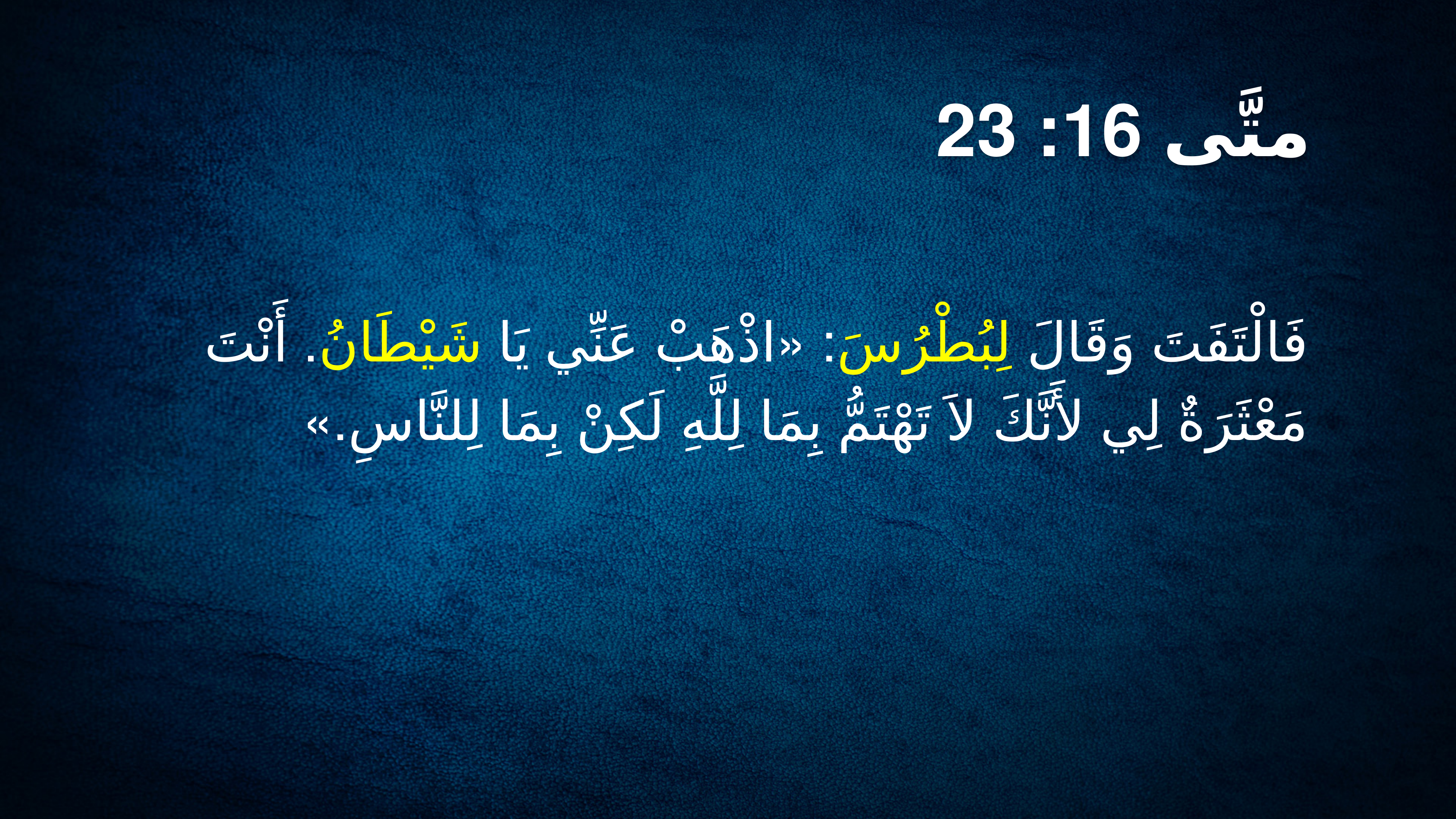

متَّى 16: 23
فَالْتَفَتَ وَقَالَ لِبُطْرُسَ: «اذْهَبْ عَنِّي يَا شَيْطَانُ. أَنْتَ مَعْثَرَةٌ لِي لأَنَّكَ لاَ تَهْتَمُّ بِمَا لِلَّهِ لَكِنْ بِمَا لِلنَّاسِ.»